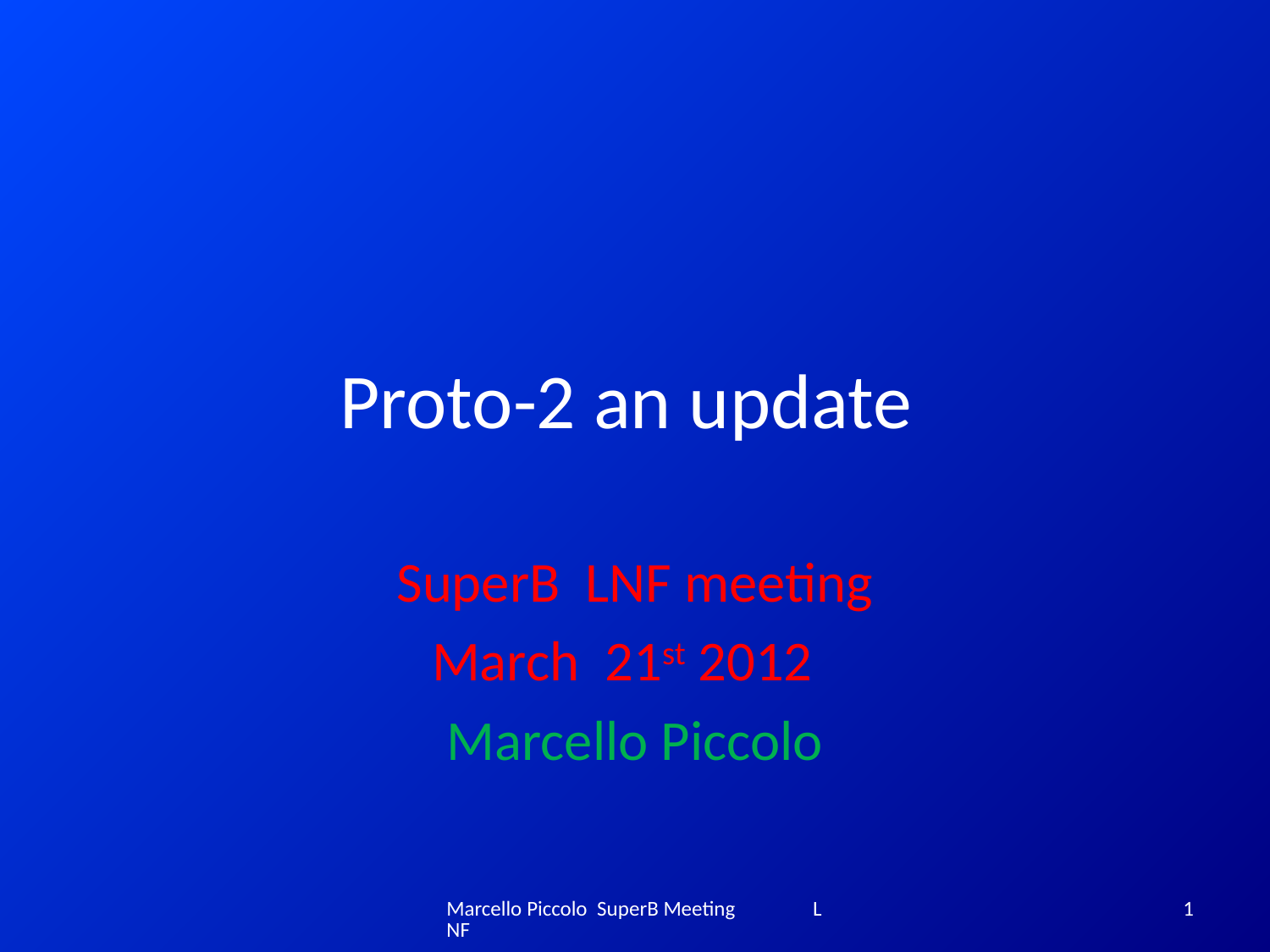

# Proto-2 an update
SuperB  LNF meeting
    March  21st 2012
Marcello Piccolo
Marcello Piccolo  SuperB Meeting                LNF
1